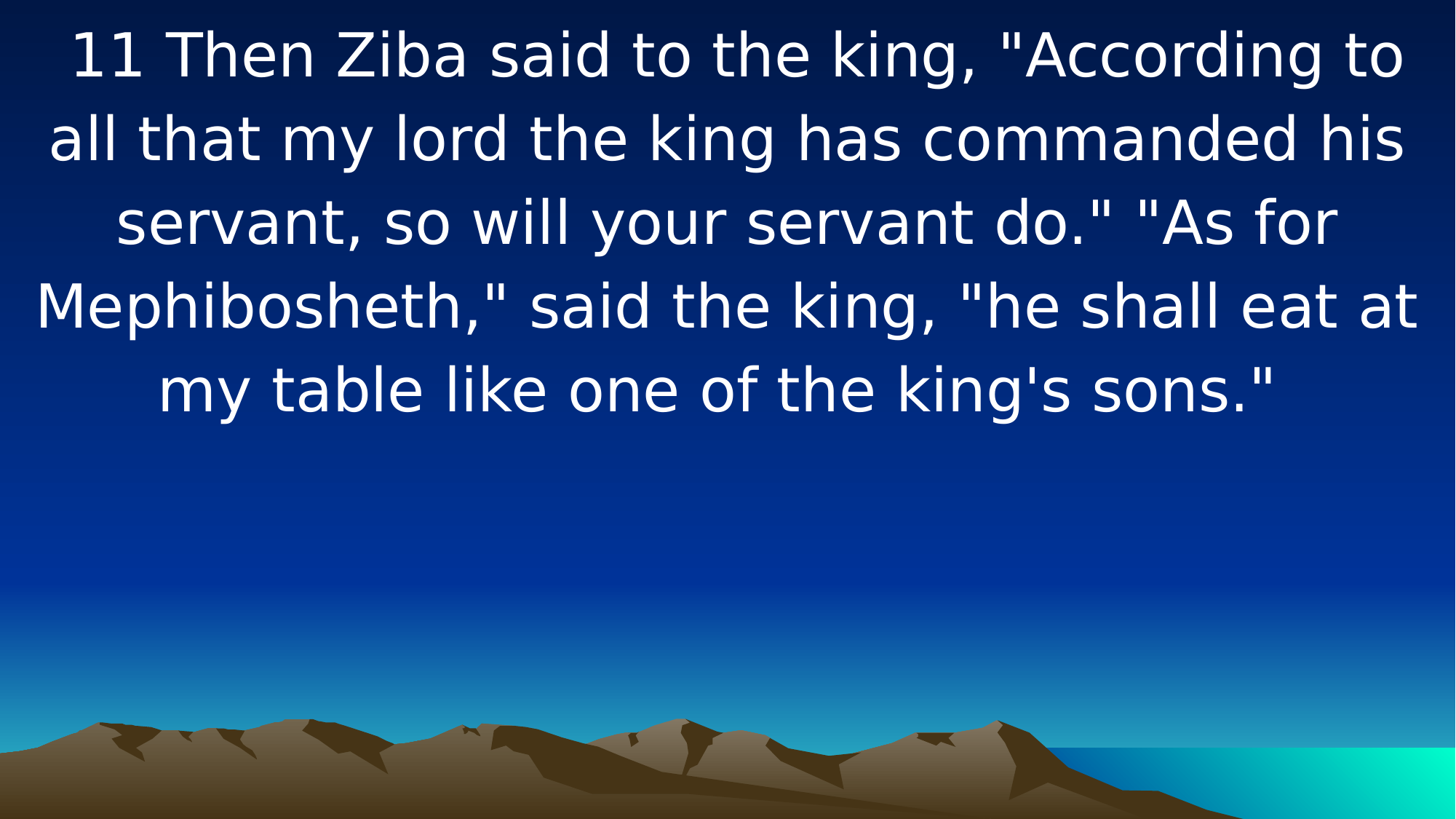

11 Then Ziba said to the king, "According to all that my lord the king has commanded his servant, so will your servant do." "As for Mephibosheth," said the king, "he shall eat at my table like one of the king's sons."